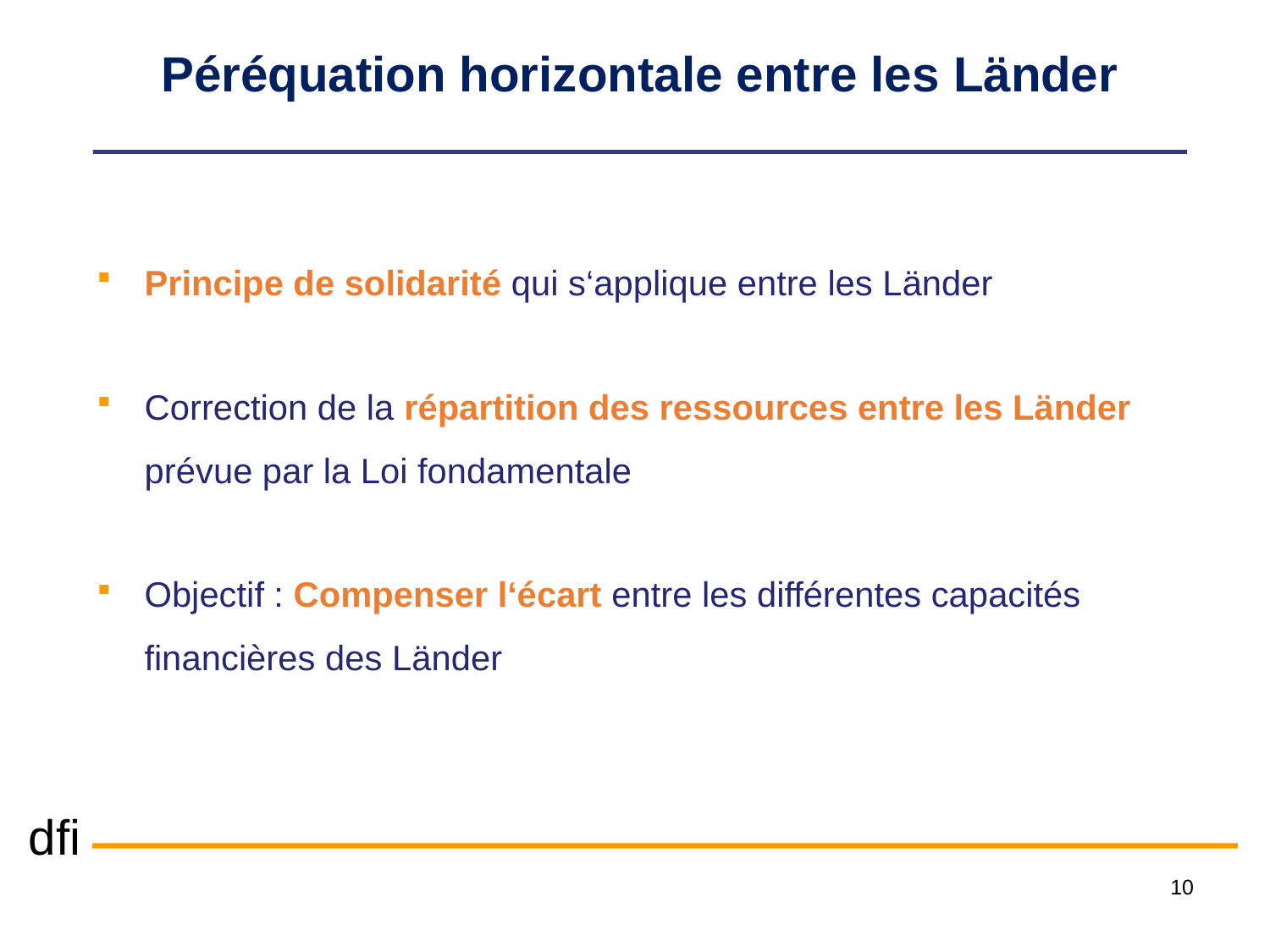

Péréquation horizontale entre les Länder

Principe de solidarité qui s‘applique entre les Länder
Correction de la répartition des ressources entre les Länder prévue par la Loi fondamentale
Objectif : Compenser l‘écart entre les différentes capacités financières des Länder
10